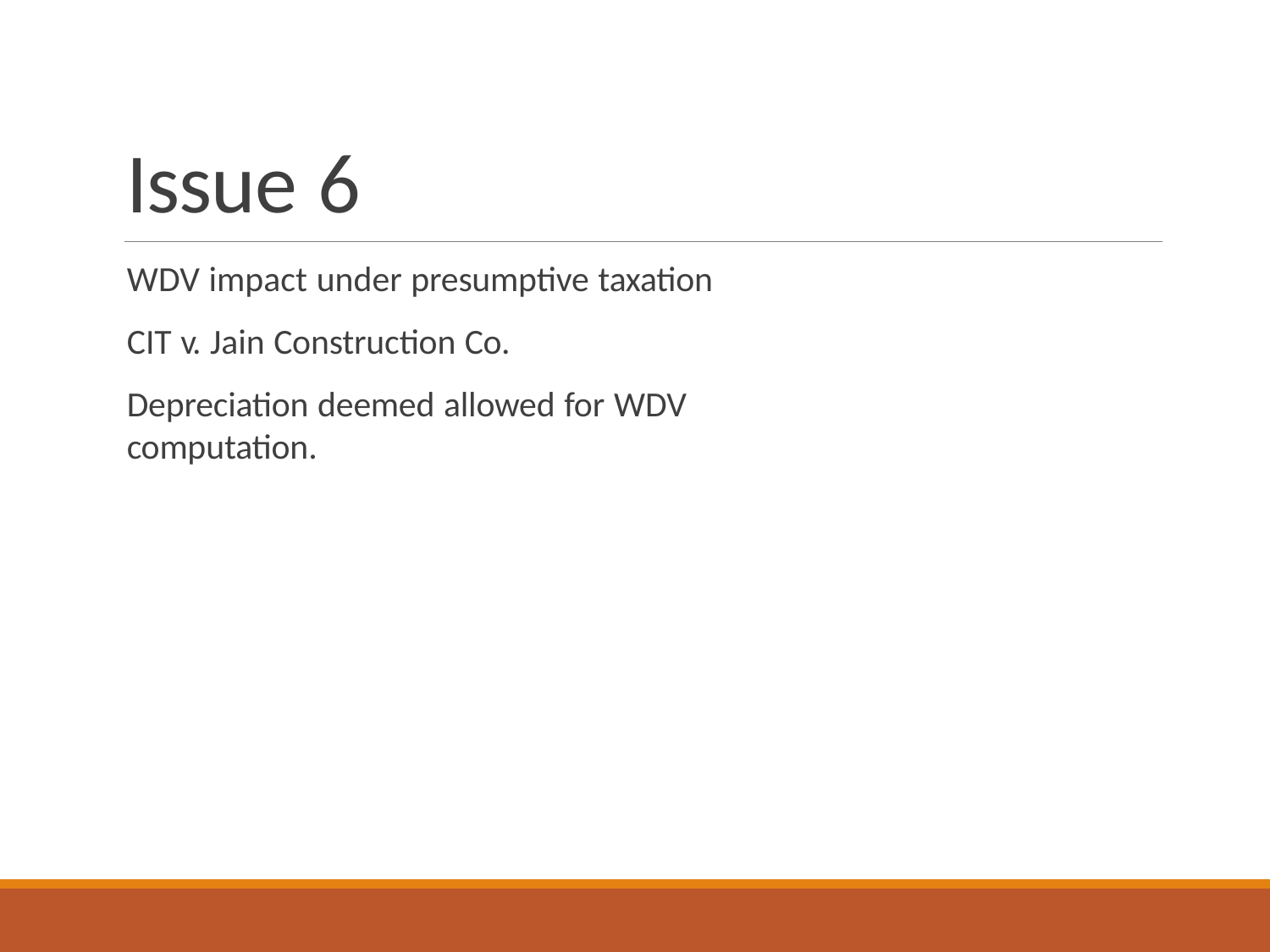

# Issue 6
WDV impact under presumptive taxation CIT v. Jain Construction Co.
Depreciation deemed allowed for WDV computation.